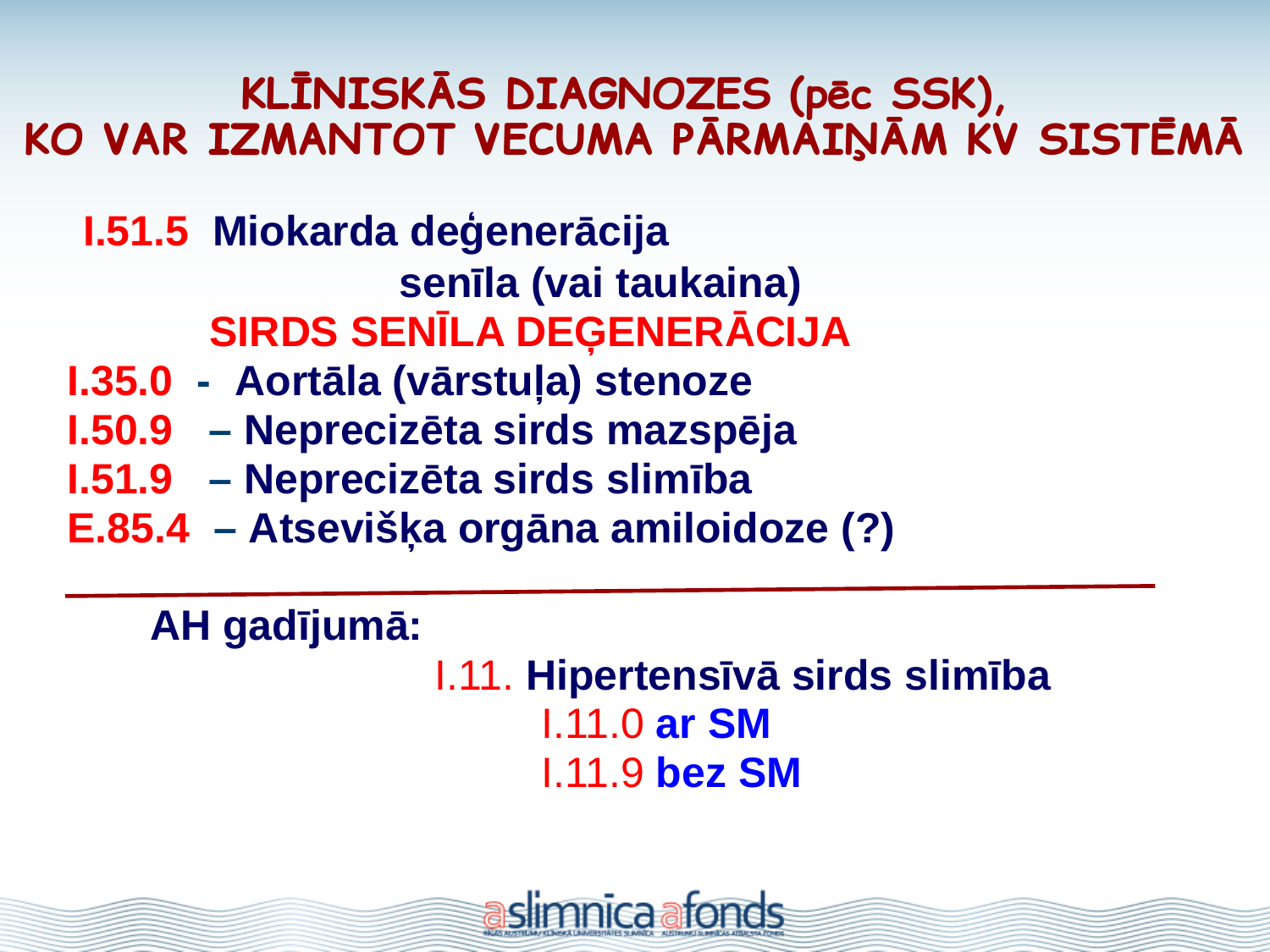

KLĪNISKĀS DIAGNOZES (pēc SSK),
KO VAR IZMANTOT VECUMA PĀRMAIŅĀM KV SISTĒMĀ
 I.51.5  Miokarda deģenerācija
                            senīla (vai taukaina)
            SIRDS SENĪLA DEĢENERĀCIJA
I.35.0  -  Aortāla (vārstuļa) stenoze
I.50.9   – Neprecizēta sirds mazspēja
I.51.9   – Neprecizēta sirds slimība
E.85.4  – Atsevišķa orgāna amiloidoze (?)

       AH gadījumā:
                               I.11. Hipertensīvā sirds slimība
                                        I.11.0 ar SM
                                        I.11.9 bez SM